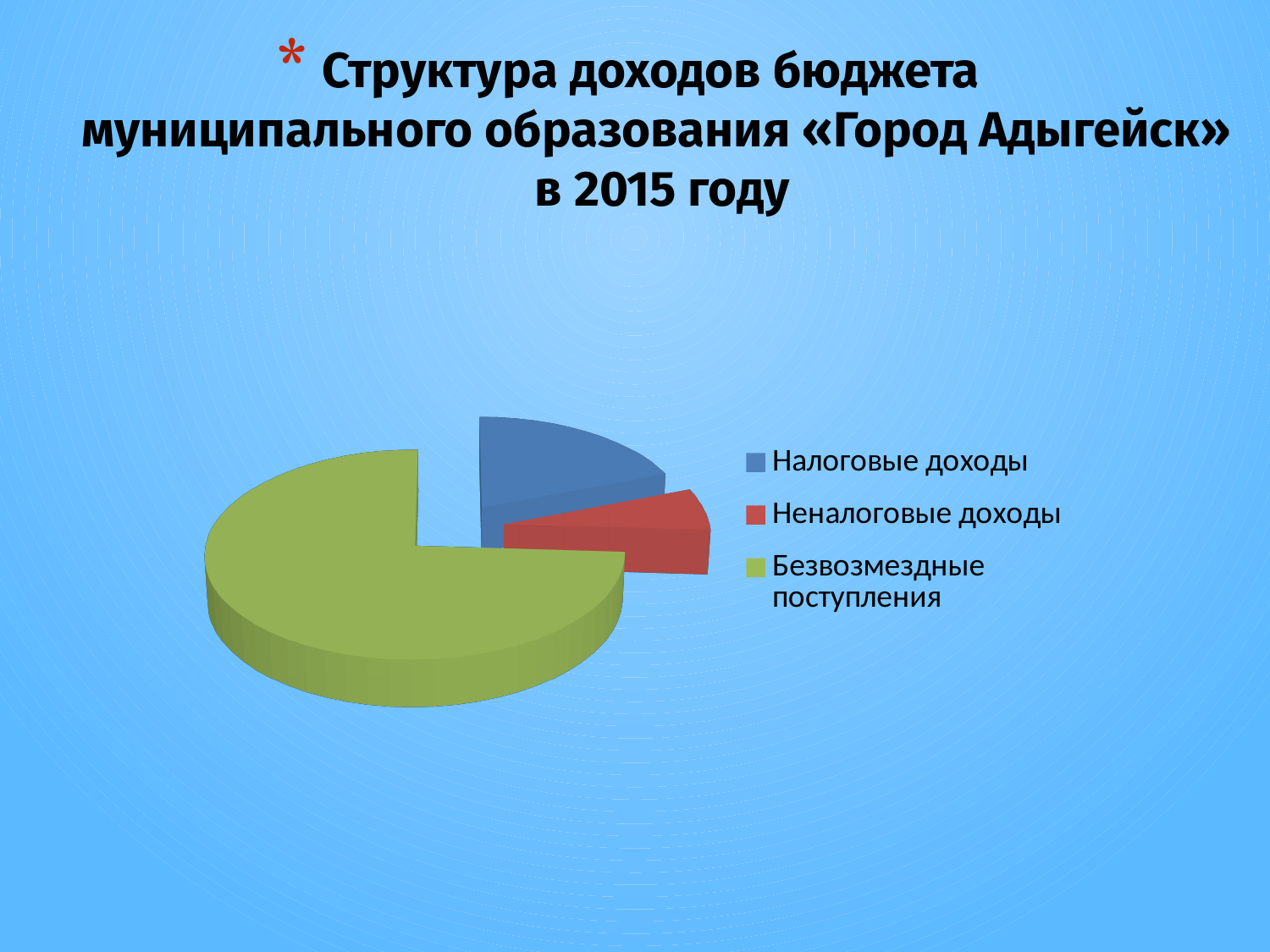

# Структура доходов бюджета муниципального образования «Город Адыгейск»  в 2015 году

### Chart

| Category |
|---|

[unsupported chart]